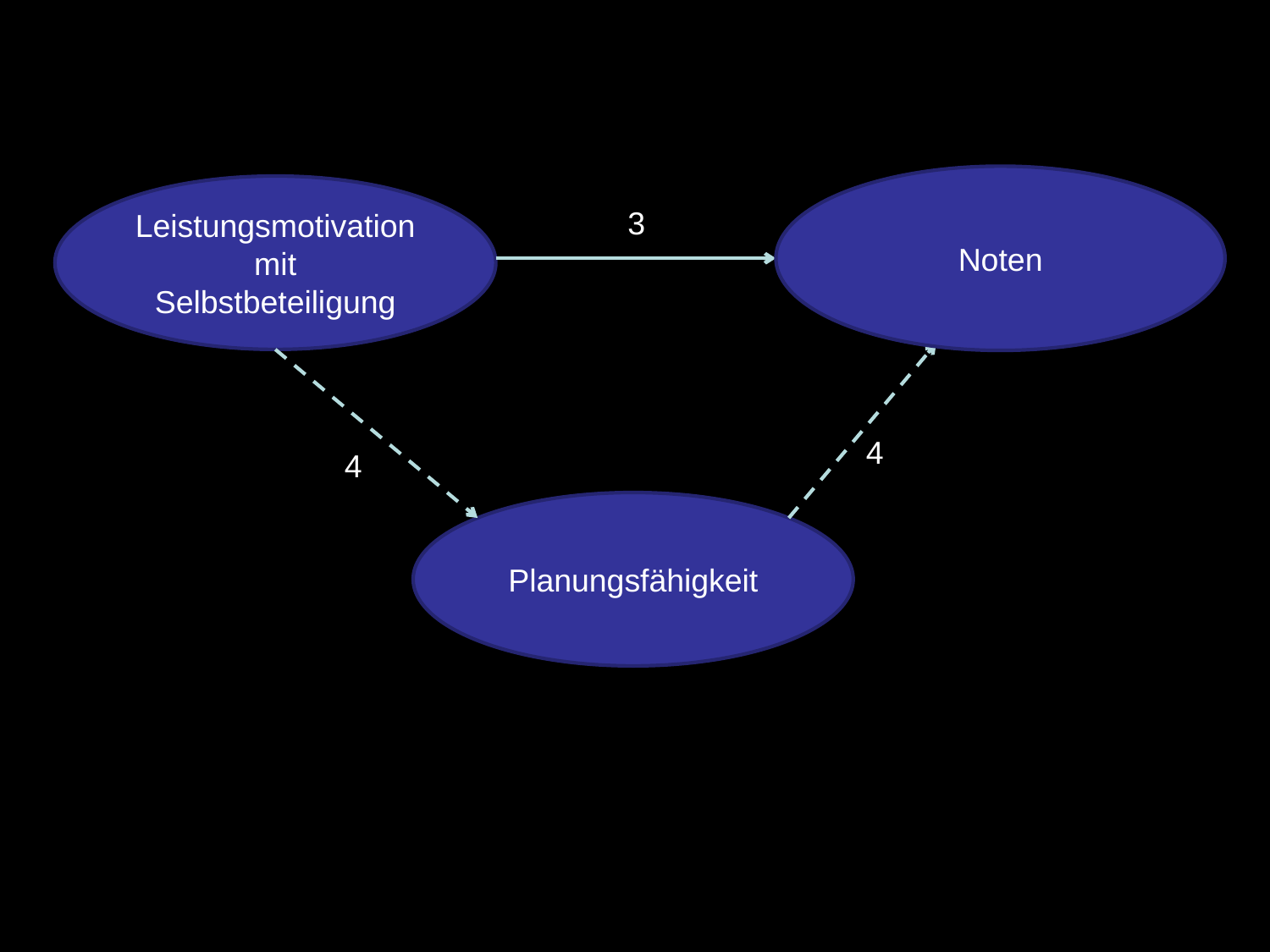

Noten
Leistungsmotivation mit Selbstbeteiligung
3
4
4
Planungsfähigkeit